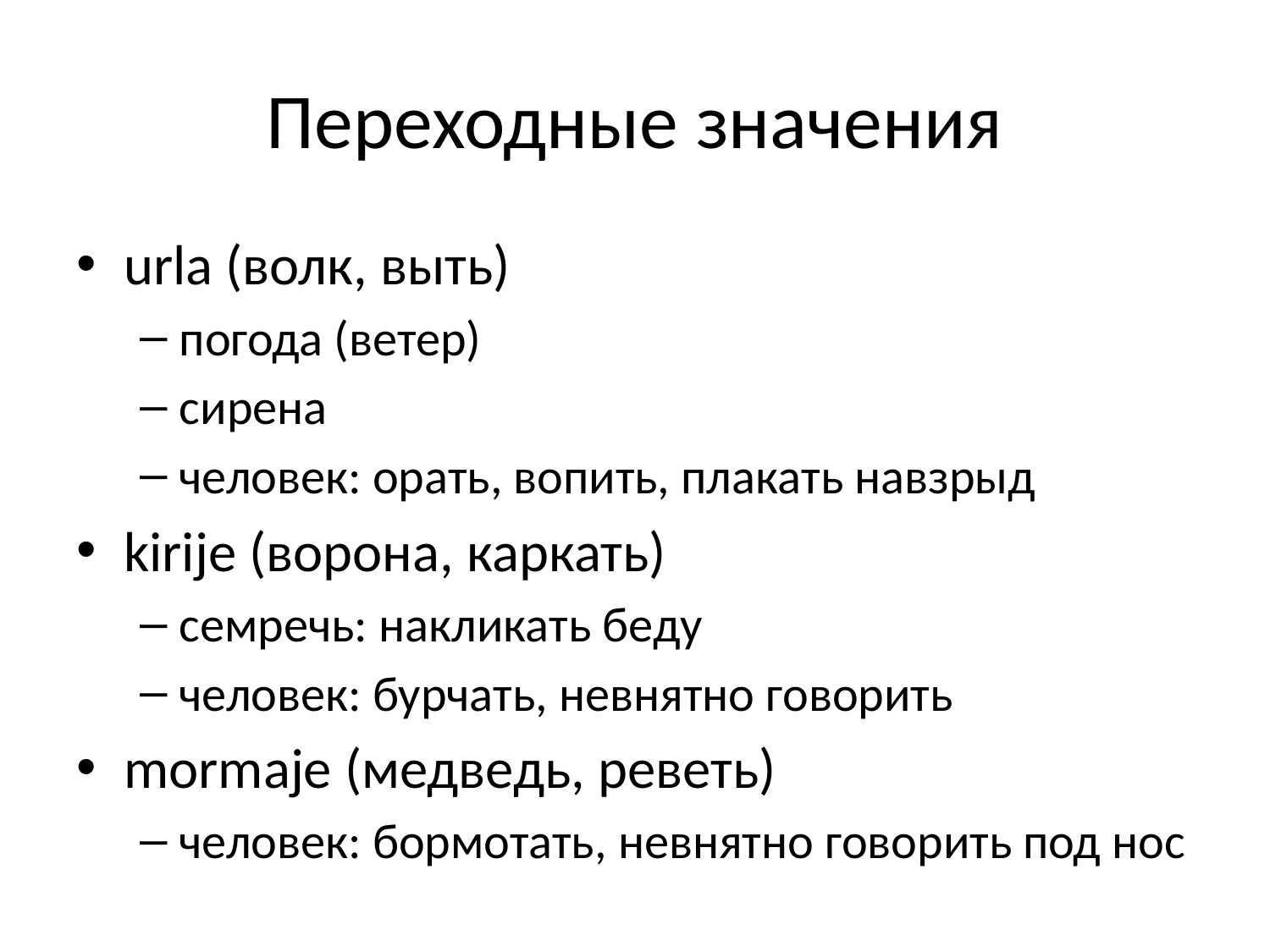

# Переходные значения
urla (волк, выть)
погода (ветер)
сирена
человек: орать, вопить, плакать навзрыд
kirije (ворона, каркать)
семречь: накликать беду
человек: бурчать, невнятно говорить
mormaje (медведь, реветь)
человек: бормотать, невнятно говорить под нос